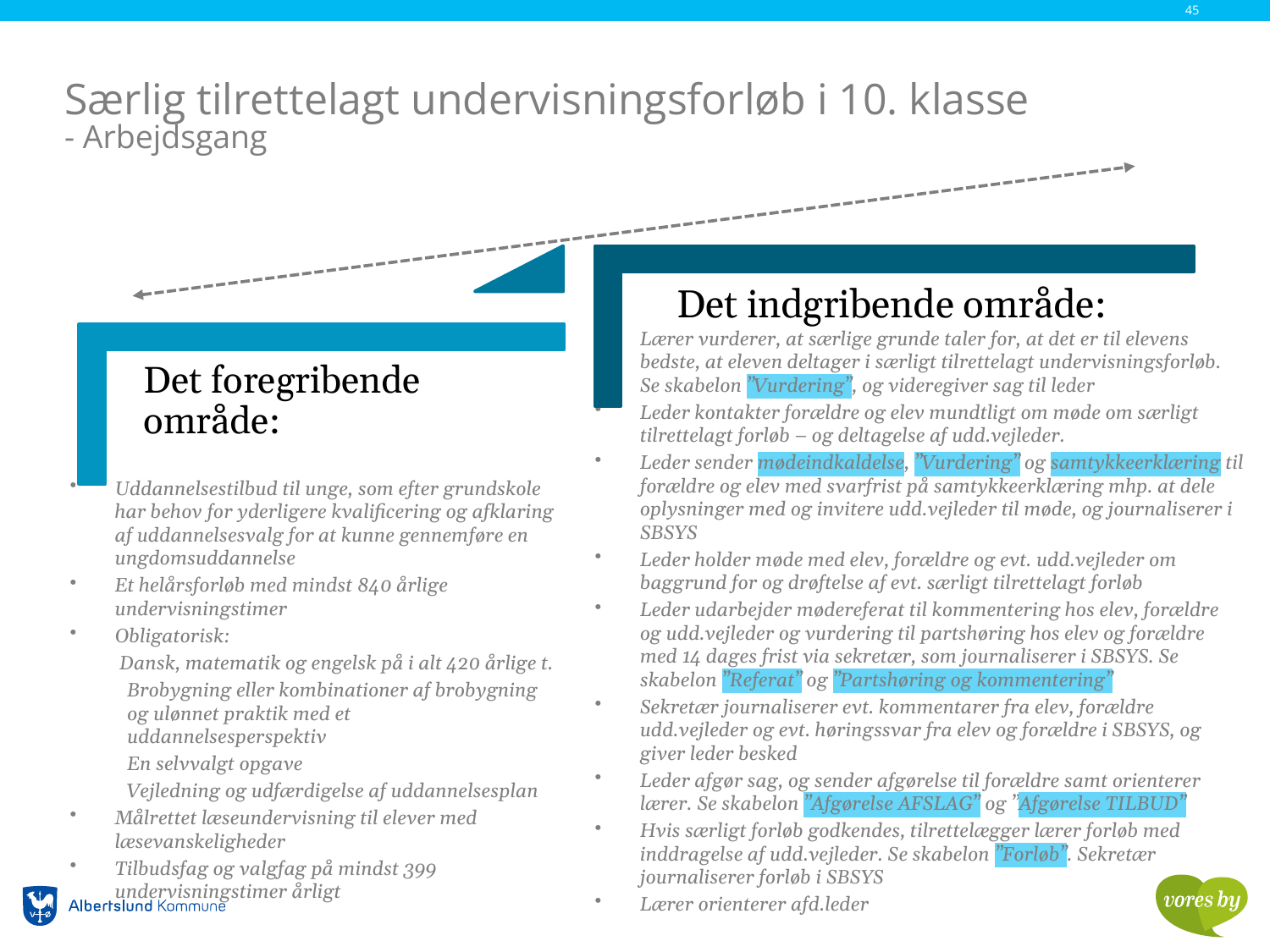

45
# Særlig tilrettelagt undervisningsforløb i 10. klasse - Arbejdsgang

Det indgribende område:

Det foregribende område:
Lærer vurderer, at særlige grunde taler for, at det er til elevens bedste, at eleven deltager i særligt tilrettelagt undervisningsforløb. Se skabelon ”Vurdering”, og videregiver sag til leder
Leder kontakter forældre og elev mundtligt om møde om særligt tilrettelagt forløb – og deltagelse af udd.vejleder.
Leder sender mødeindkaldelse, ”Vurdering” og samtykkeerklæring til forældre og elev med svarfrist på samtykkeerklæring mhp. at dele oplysninger med og invitere udd.vejleder til møde, og journaliserer i SBSYS
Leder holder møde med elev, forældre og evt. udd.vejleder om baggrund for og drøftelse af evt. særligt tilrettelagt forløb
Leder udarbejder mødereferat til kommentering hos elev, forældre og udd.vejleder og vurdering til partshøring hos elev og forældre med 14 dages frist via sekretær, som journaliserer i SBSYS. Se skabelon ”Referat” og ”Partshøring og kommentering”
Sekretær journaliserer evt. kommentarer fra elev, forældre udd.vejleder og evt. høringssvar fra elev og forældre i SBSYS, og giver leder besked
Leder afgør sag, og sender afgørelse til forældre samt orienterer lærer. Se skabelon ”Afgørelse AFSLAG” og ”Afgørelse TILBUD”
Hvis særligt forløb godkendes, tilrettelægger lærer forløb med inddragelse af udd.vejleder. Se skabelon ”Forløb”. Sekretær journaliserer forløb i SBSYS
Lærer orienterer afd.leder
Uddannelsestilbud til unge, som efter grundskole har behov for yderligere kvalificering og afklaring af uddannelsesvalg for at kunne gennemføre en ungdomsuddannelse
Et helårsforløb med mindst 840 årlige undervisningstimer
Obligatorisk:
Dansk, matematik og engelsk på i alt 420 årlige t.
Brobygning eller kombinationer af brobygning og ulønnet praktik med et uddannelsesperspektiv
En selvvalgt opgave
Vejledning og udfærdigelse af uddannelsesplan
Målrettet læseundervisning til elever med læsevanskeligheder
Tilbudsfag og valgfag på mindst 399 undervisningstimer årligt